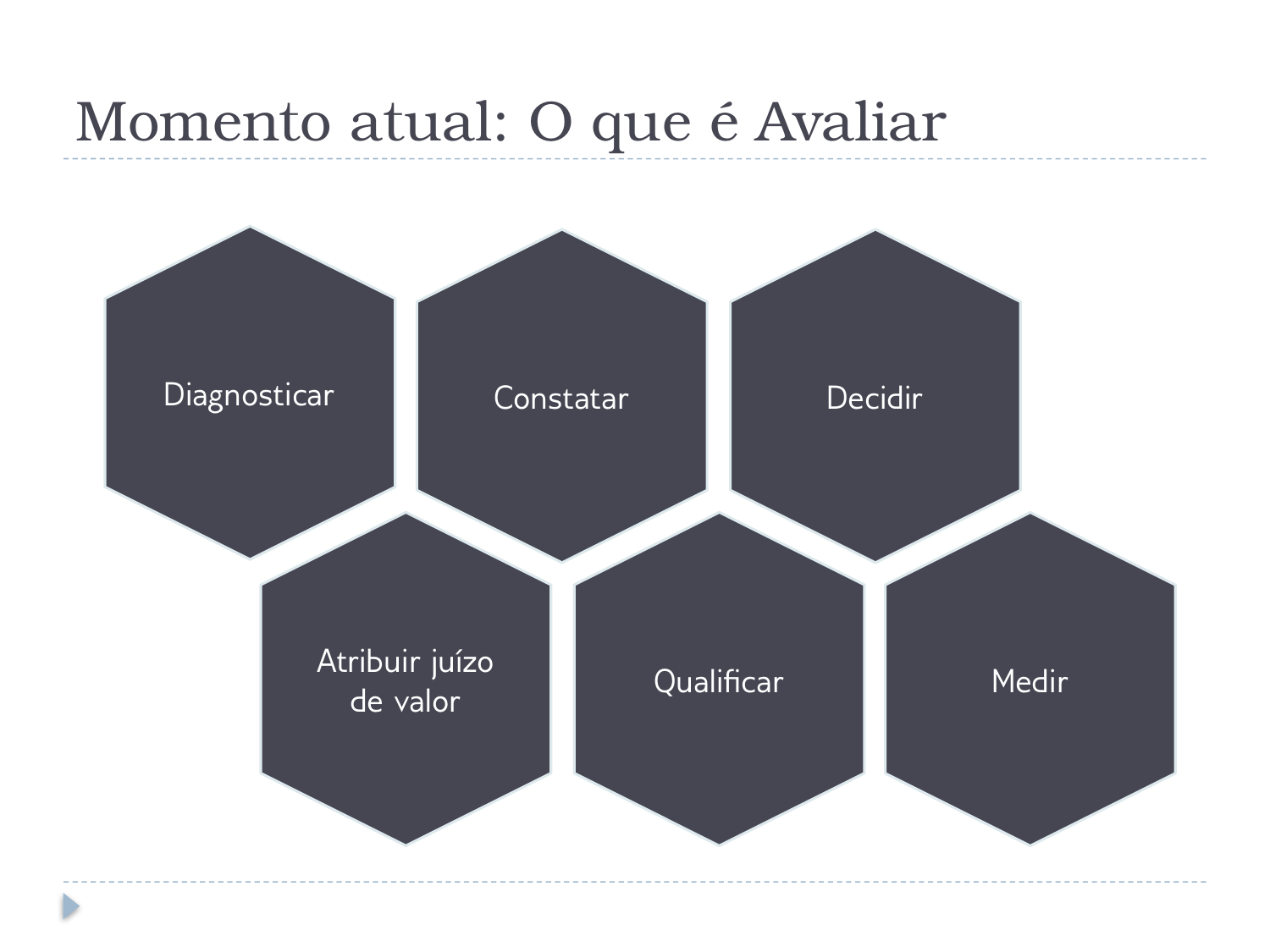

Diagnosticar
Medir
Constatar
Decidir
Qualificar
Atribuir juízo de valor
# Momento atual: O que é Avaliar